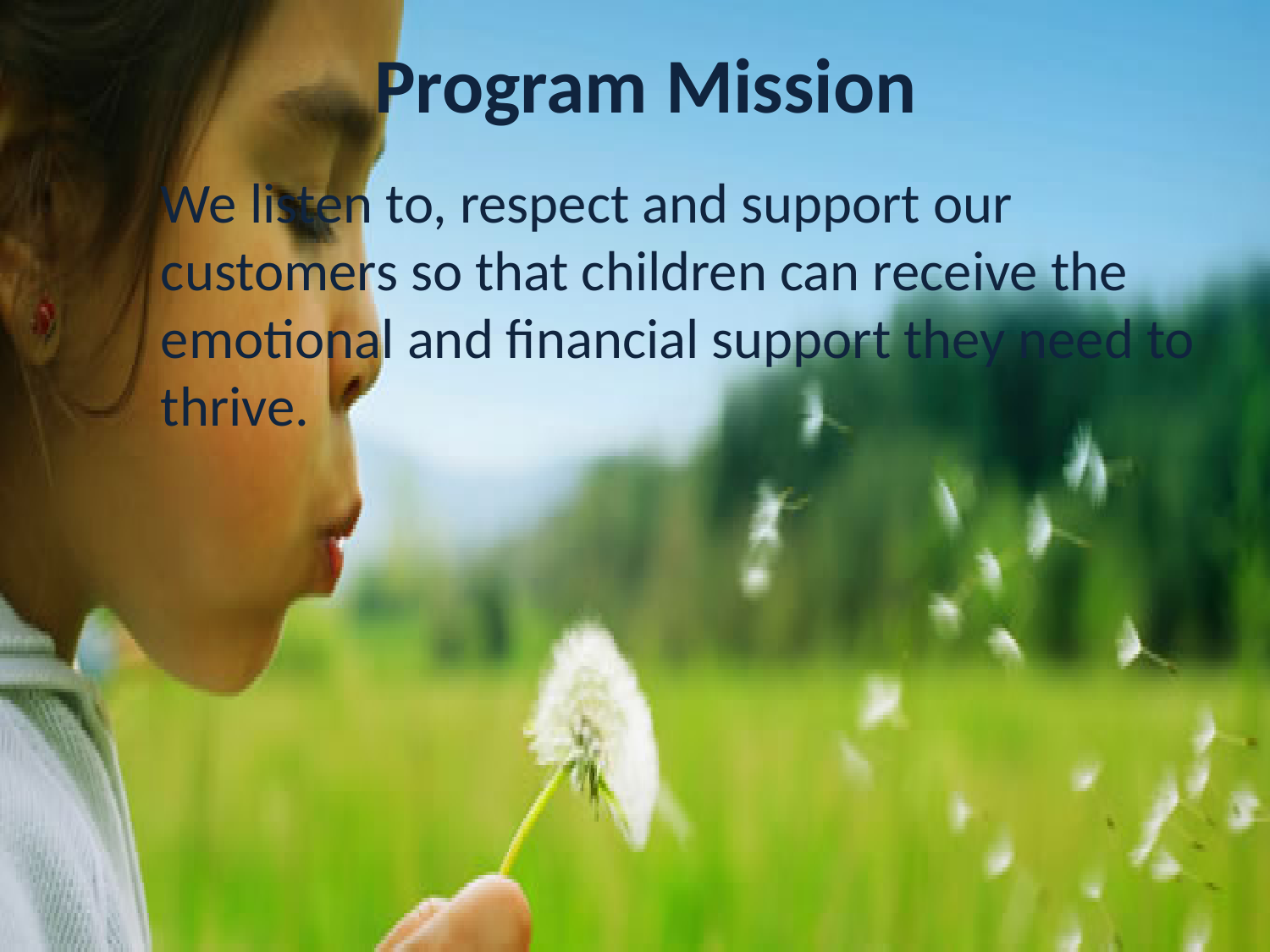

# Program Mission
We listen to, respect and support our customers so that children can receive the emotional and financial support they need to thrive.